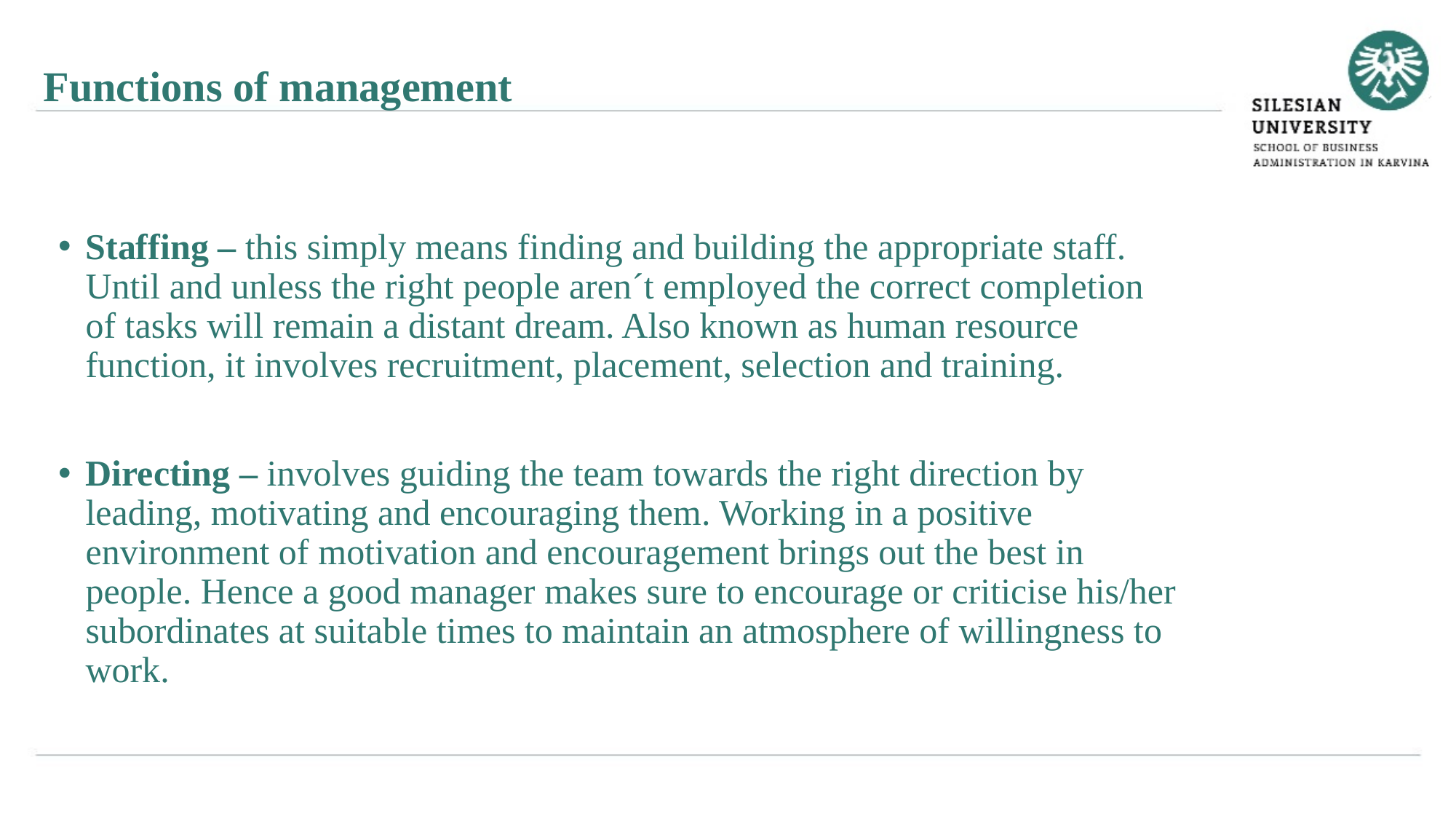

Functions of management

Staffing – this simply means finding and building the appropriate staff. Until and unless the right people aren´t employed the correct completion of tasks will remain a distant dream. Also known as human resource function, it involves recruitment, placement, selection and training.

Directing – involves guiding the team towards the right direction by leading, motivating and encouraging them. Working in a positive environment of motivation and encouragement brings out the best in people. Hence a good manager makes sure to encourage or criticise his/her subordinates at suitable times to maintain an atmosphere of willingness to work.